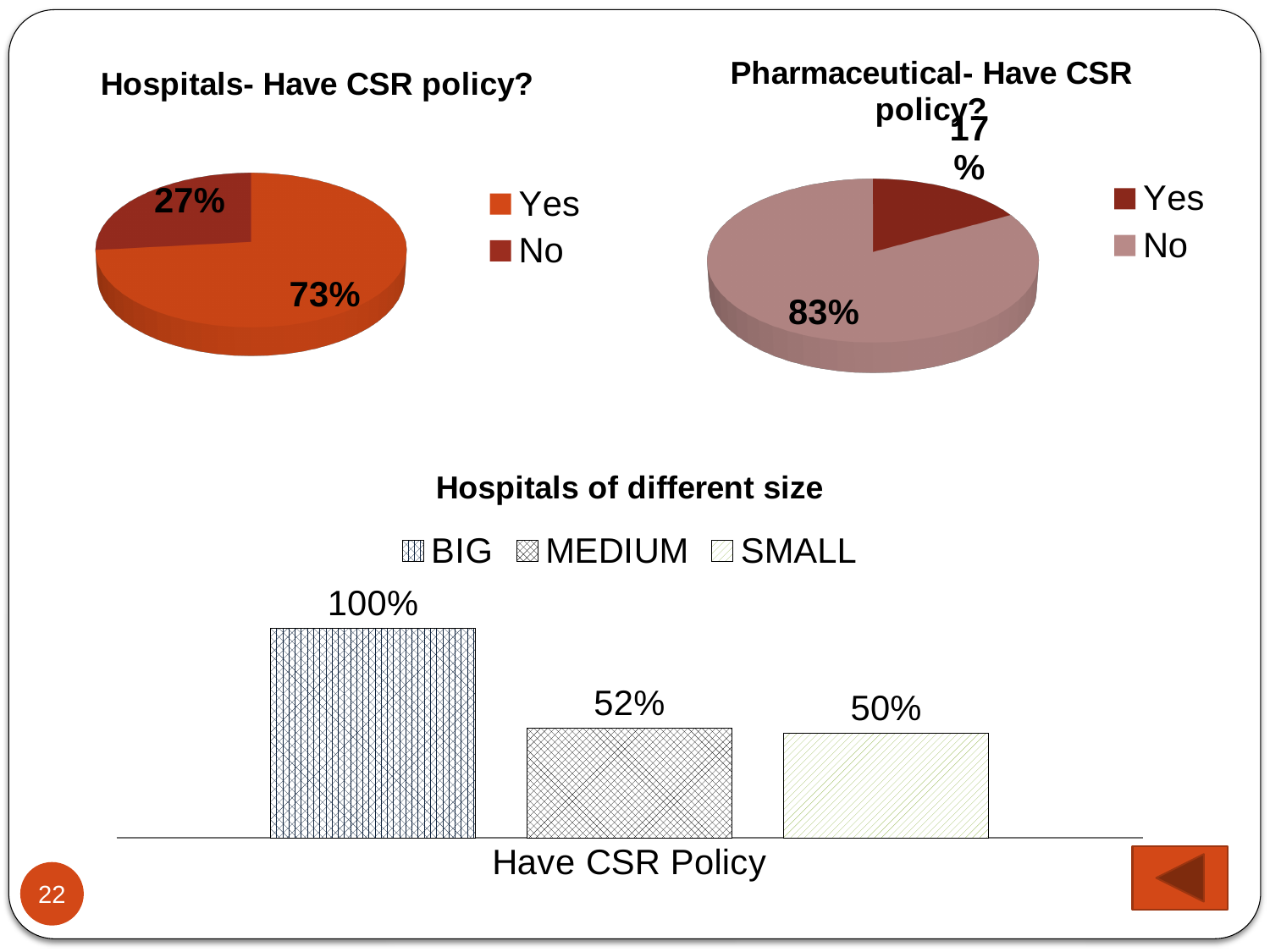

[unsupported chart]

[unsupported chart]

### Chart: Hospitals of different size

| Category | BIG | MEDIUM | SMALL |
|---|---|---|---|
| Have CSR Policy | 1.0 | 0.5238095238095238 | 0.5 |

22